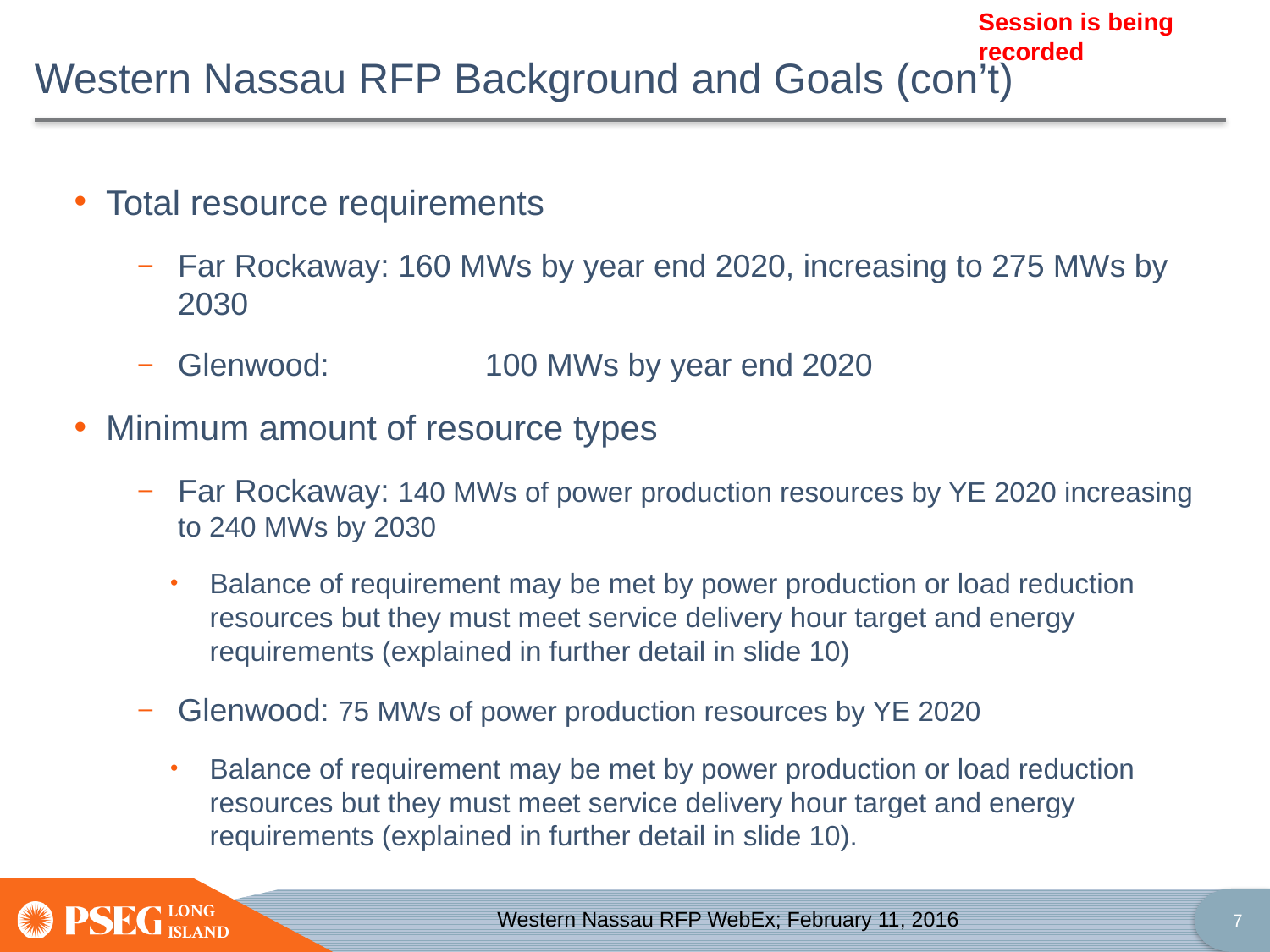

# Western Nassau RFP Background and Goals (con’t)
Total resource requirements
Far Rockaway: 160 MWs by year end 2020, increasing to 275 MWs by 2030
Glenwood: 	      100 MWs by year end 2020
Minimum amount of resource types
Far Rockaway: 140 MWs of power production resources by YE 2020 increasing to 240 MWs by 2030
Balance of requirement may be met by power production or load reduction resources but they must meet service delivery hour target and energy requirements (explained in further detail in slide 10)
Glenwood: 75 MWs of power production resources by YE 2020
Balance of requirement may be met by power production or load reduction resources but they must meet service delivery hour target and energy requirements (explained in further detail in slide 10).